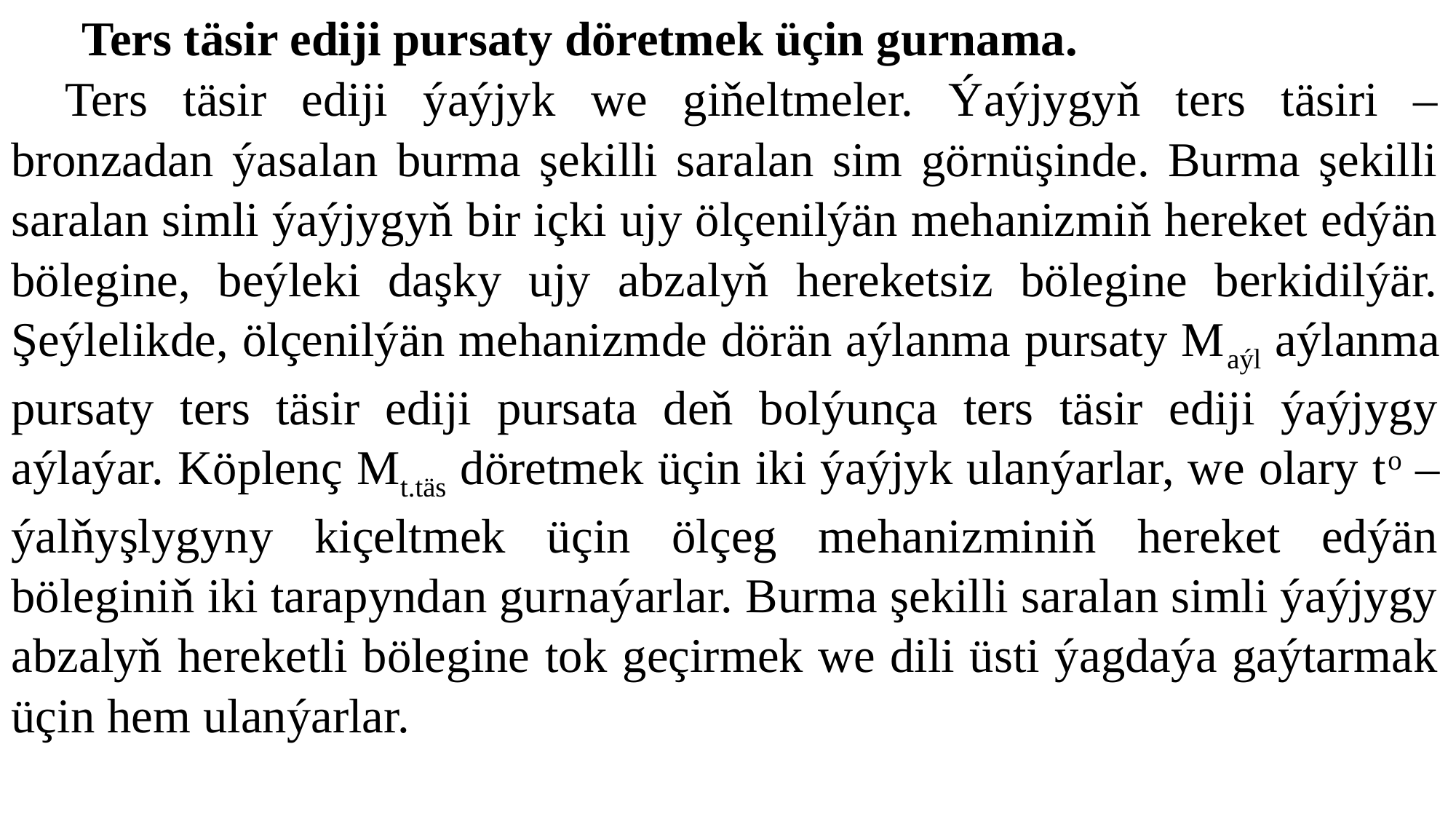

Ters täsir ediji pursaty döretmek üçin gurnama.
Ters täsir ediji ýaýjyk we giňeltmeler. Ýaýjygyň ters täsiri – bronzadan ýasalan burma şekilli saralan sim görnüşinde. Burma şekilli saralan simli ýaýjygyň bir içki ujy ölçenilýän mehanizmiň hereket edýän bölegine, beýleki daşky ujy abzalyň hereketsiz bölegine berkidilýär. Şeýlelikde, ölçenilýän mehanizmde dörän aýlanma pursaty Maýl aýlanma pursaty ters täsir ediji pursata deň bolýunça ters täsir ediji ýaýjygy aýlaýar. Köplenç Mt.täs döretmek üçin iki ýaýjyk ulanýarlar, we olary to – ýalňyşlygyny kiçeltmek üçin ölçeg mehanizminiň hereket edýän böleginiň iki tarapyndan gurnaýarlar. Burma şekilli saralan simli ýaýjygy abzalyň hereketli bölegine tok geçirmek we dili üsti ýagdaýa gaýtarmak üçin hem ulanýarlar.